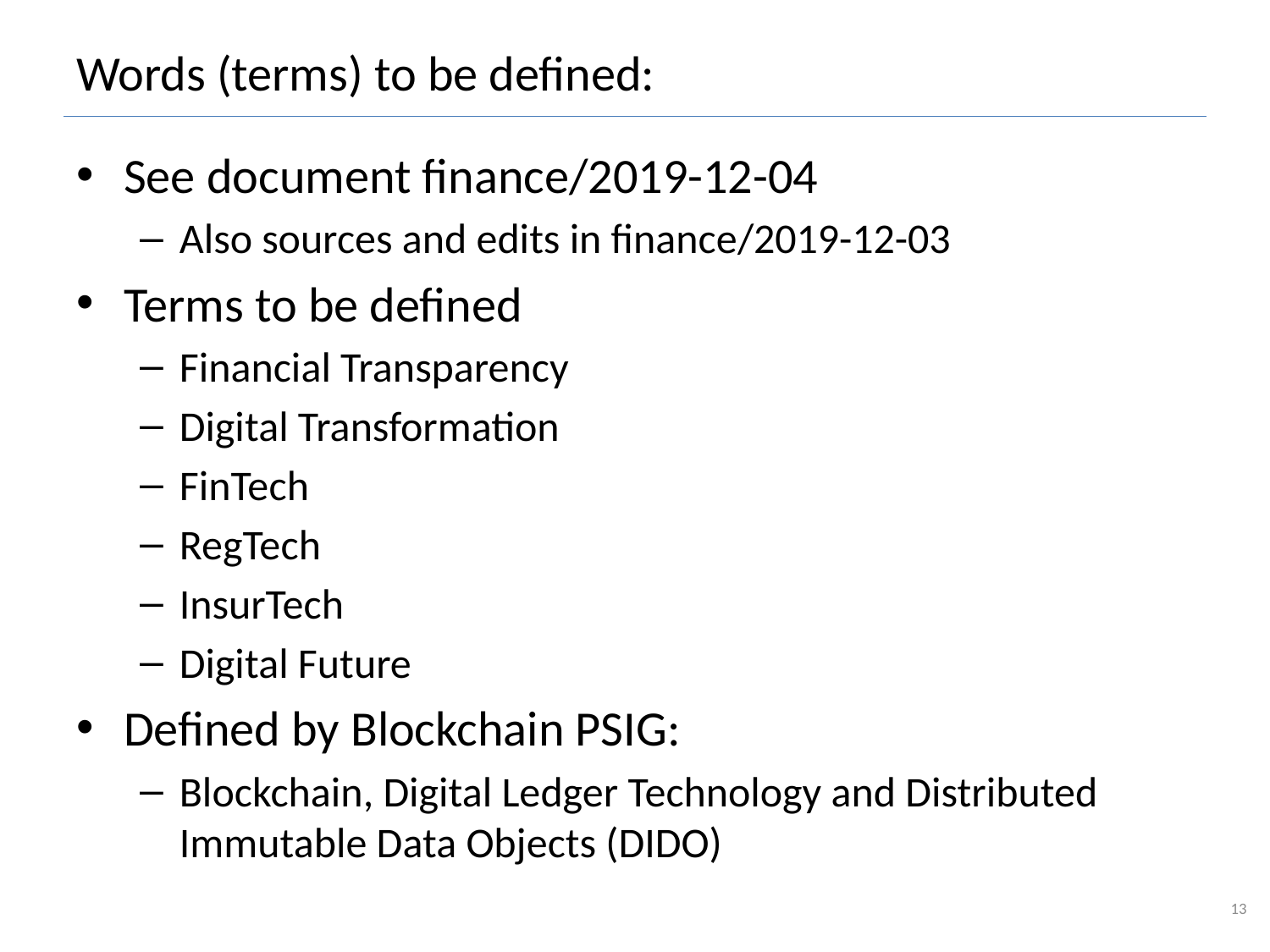

# Words (terms) to be defined:
See document finance/2019-12-04
Also sources and edits in finance/2019-12-03
Terms to be defined
Financial Transparency
Digital Transformation
FinTech
RegTech
InsurTech
Digital Future
Defined by Blockchain PSIG:
Blockchain, Digital Ledger Technology and Distributed Immutable Data Objects (DIDO)

13